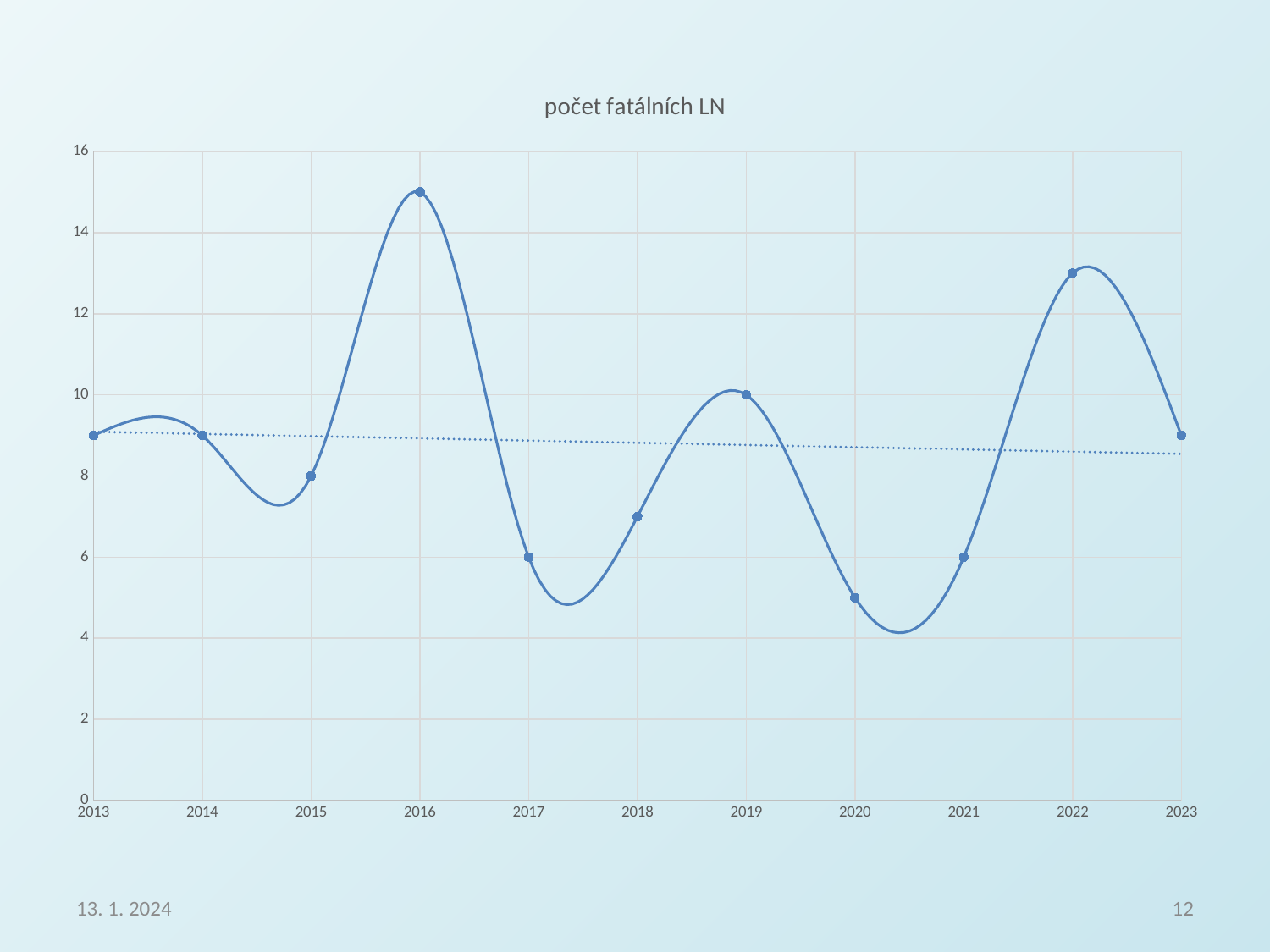

### Chart:

| Category | počet fatálních LN |
|---|---|
13. 1. 2024
12